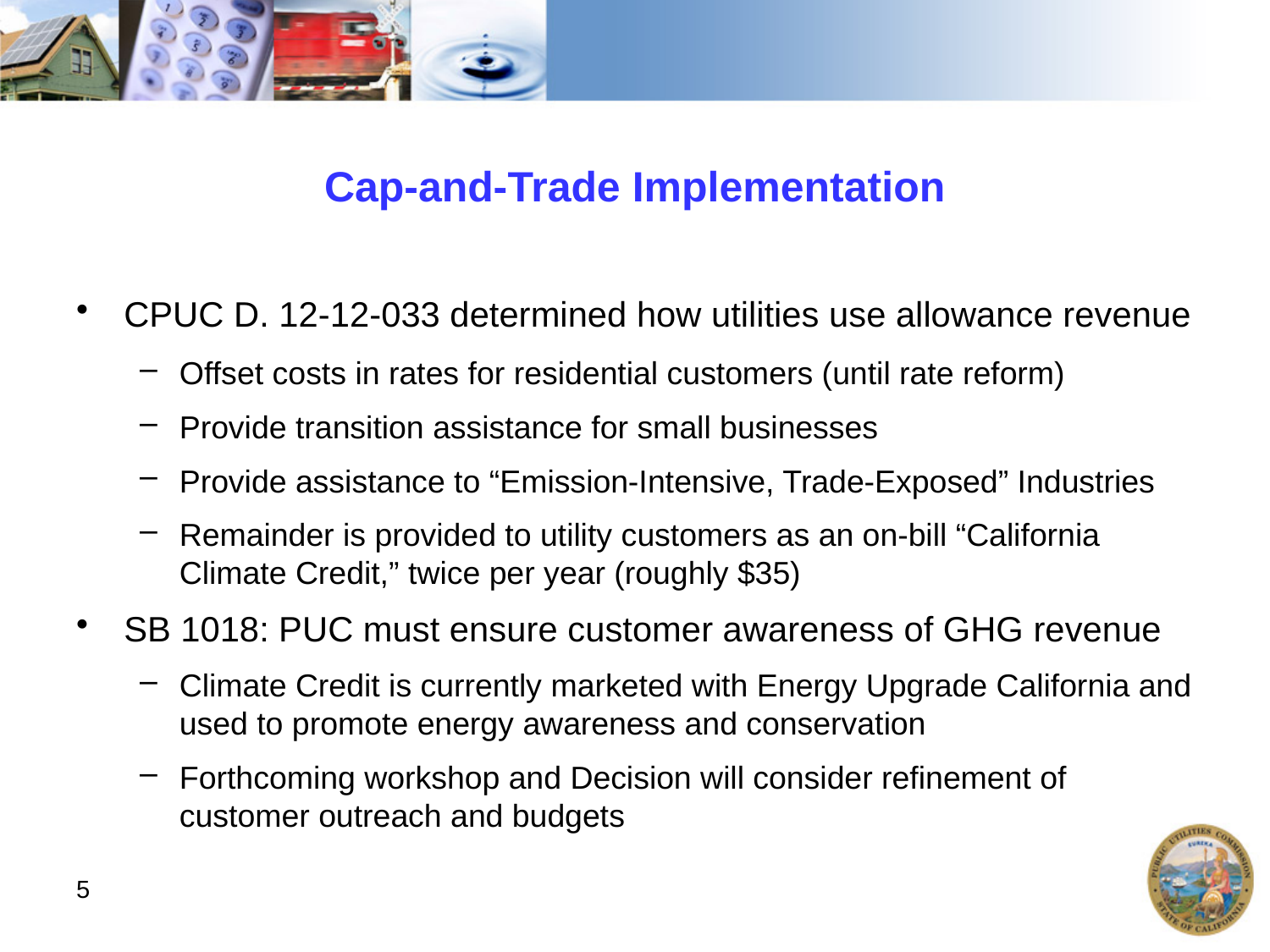

# Cap-and-Trade Implementation
CPUC D. 12-12-033 determined how utilities use allowance revenue
Offset costs in rates for residential customers (until rate reform)
Provide transition assistance for small businesses
Provide assistance to “Emission-Intensive, Trade-Exposed” Industries
Remainder is provided to utility customers as an on-bill “California Climate Credit,” twice per year (roughly $35)
SB 1018: PUC must ensure customer awareness of GHG revenue
Climate Credit is currently marketed with Energy Upgrade California and used to promote energy awareness and conservation
Forthcoming workshop and Decision will consider refinement of customer outreach and budgets

5